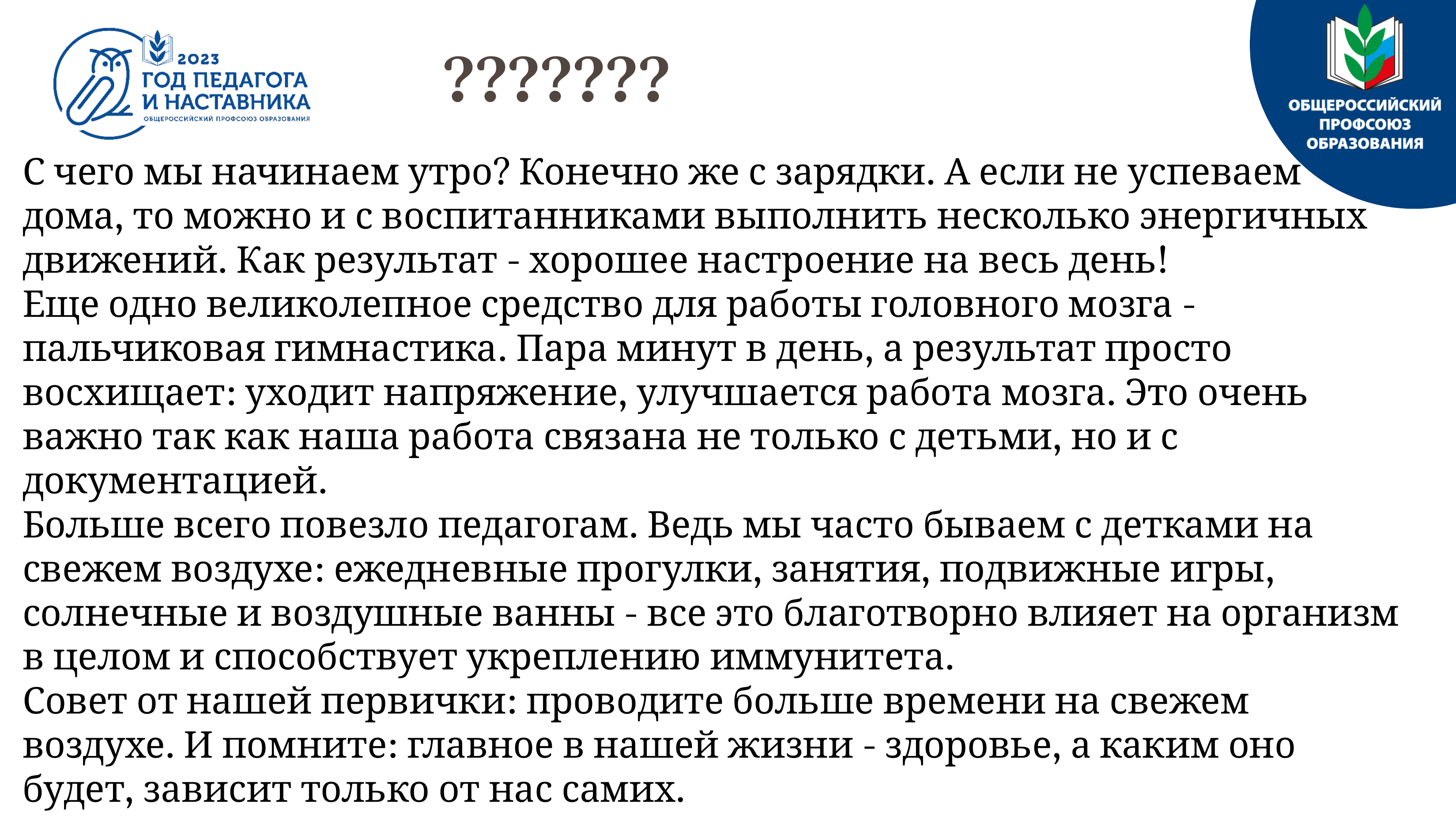

???????
С чего мы начинаем утро? Конечно же с зарядки. А если не успеваем дома, то можно и с воспитанниками выполнить несколько энергичных движений. Как результат - хорошее настроение на весь день!
Еще одно великолепное средство для работы головного мозга - пальчиковая гимнастика. Пара минут в день, а результат просто восхищает: уходит напряжение, улучшается работа мозга. Это очень важно так как наша работа связана не только с детьми, но и с документацией.
Больше всего повезло педагогам. Ведь мы часто бываем с детками на свежем воздухе: ежедневные прогулки, занятия, подвижные игры, солнечные и воздушные ванны - все это благотворно влияет на организм в целом и способствует укреплению иммунитета.
Совет от нашей первички: проводите больше времени на свежем воздухе. И помните: главное в нашей жизни - здоровье, а каким оно будет, зависит только от нас самих.